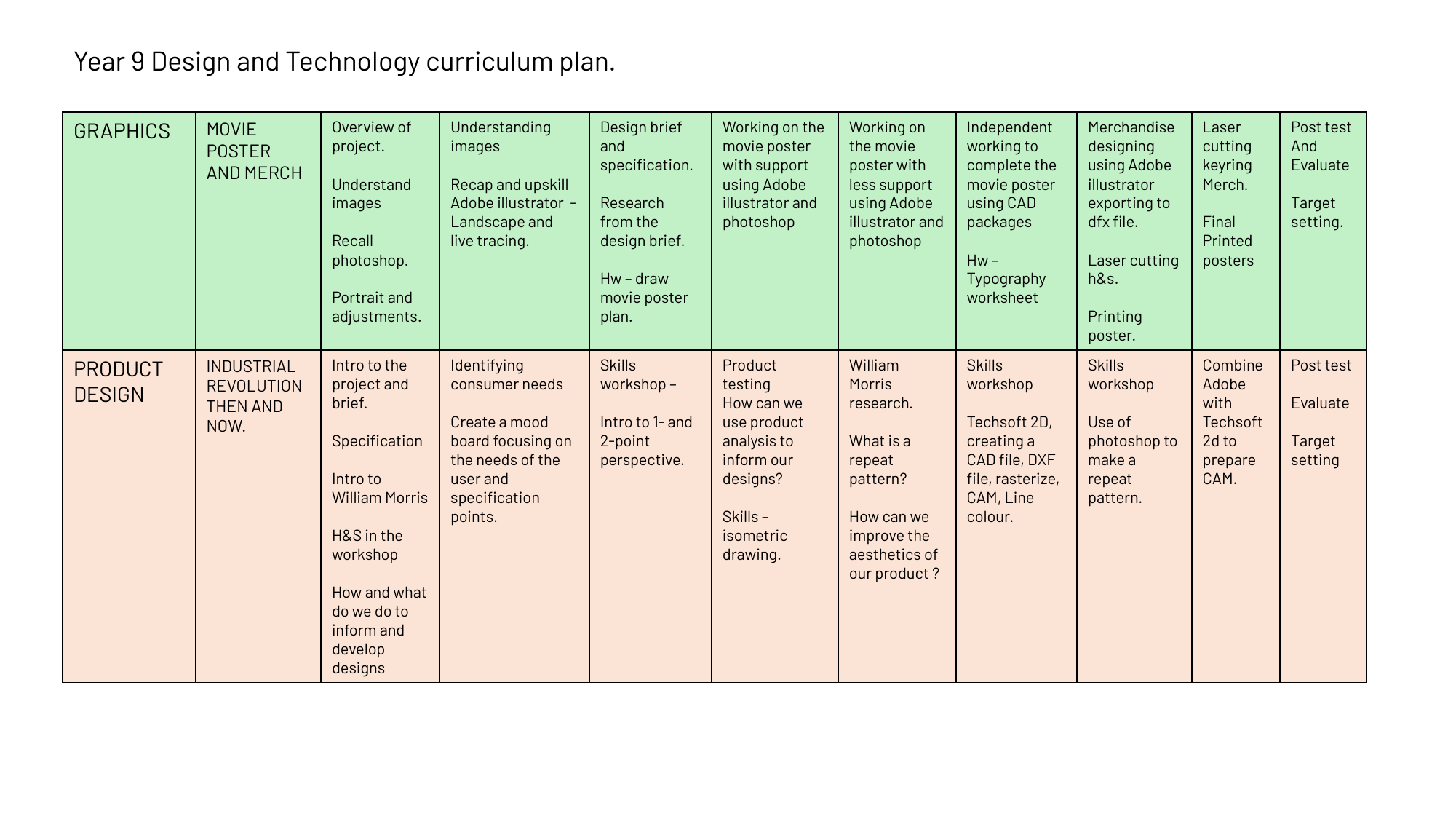

Year 9 Design and Technology curriculum plan.
| GRAPHICS | MOVIE POSTER AND MERCH | Overview of project. Understand images Recall photoshop. Portrait and adjustments. | Understanding images Recap and upskill Adobe illustrator - Landscape and live tracing. | Design brief and specification. Research from the design brief. Hw – draw movie poster plan. | Working on the movie poster with support using Adobe illustrator and photoshop | Working on the movie poster with less support using Adobe illustrator and photoshop | Independent working to complete the movie poster using CAD packages Hw – Typography worksheet | Merchandise designing using Adobe illustrator exporting to dfx file. Laser cutting h&s. Printing poster. | Laser cutting keyring Merch. Final Printed posters | Post test And Evaluate Target setting. |
| --- | --- | --- | --- | --- | --- | --- | --- | --- | --- | --- |
| PRODUCT DESIGN | INDUSTRIAL REVOLUTION THEN AND NOW. | Intro to the project and brief. Specification Intro to William Morris H&S in the workshop How and what do we do to inform and develop designs | Identifying consumer needs Create a mood board focusing on the needs of the user and specification points. | Skills workshop – Intro to 1- and 2-point perspective. | Product testing How can we use product analysis to inform our designs? Skills – isometric drawing. | William Morris research. What is a repeat pattern? How can we improve the aesthetics of our product ? | Skills workshop Techsoft 2D, creating a CAD file, DXF file, rasterize, CAM, Line colour. | Skills workshop Use of photoshop to make a repeat pattern. | Combine Adobe with Techsoft 2d to prepare CAM. | Post test Evaluate Target setting |